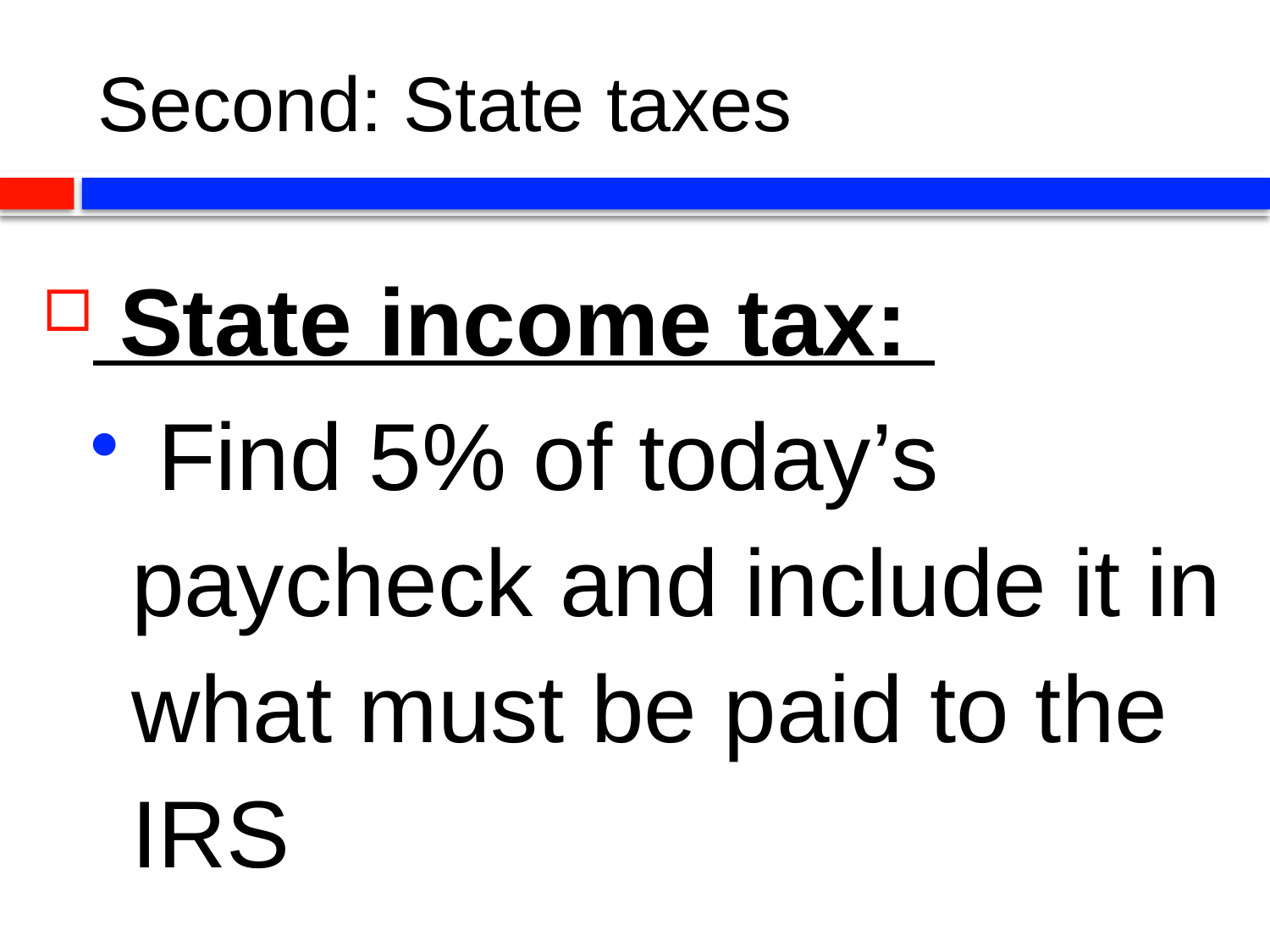

# Second: State taxes
 State income tax:
 Find 5% of today’s paycheck and include it in what must be paid to the IRS